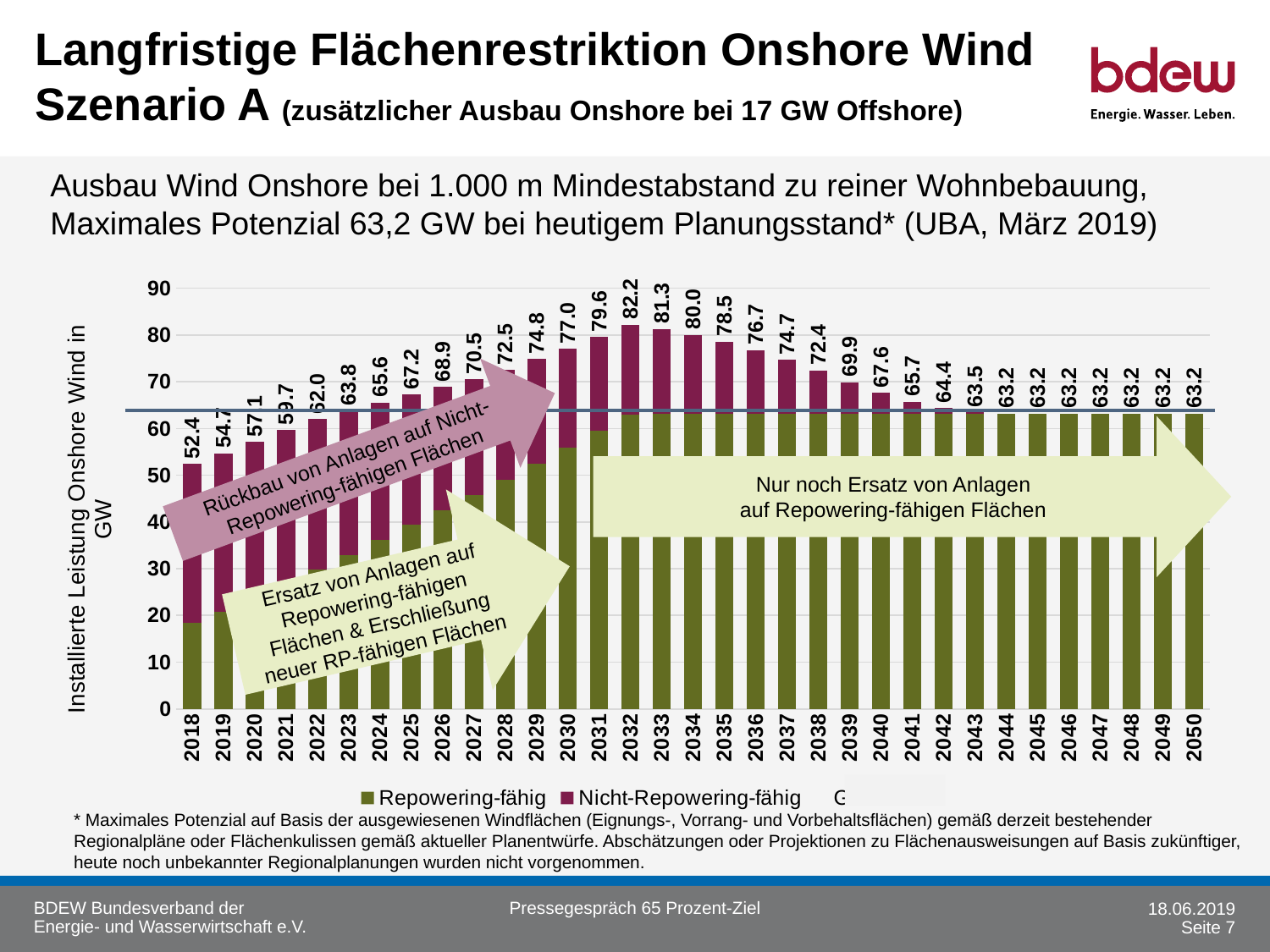

# Langfristige Flächenrestriktion Onshore Wind Szenario A (zusätzlicher Ausbau Onshore bei 17 GW Offshore)
Ausbau Wind Onshore bei 1.000 m Mindestabstand zu reiner Wohnbebauung,
Maximales Potenzial 63,2 GW bei heutigem Planungsstand* (UBA, März 2019)

### Chart

| Category | Repowering-fähig | Nicht-Repowering-fähig | Gesamt |
|---|---|---|---|
| 2018 | 18.3554 | 34.0886 | 52.444 |
| 2019 | 20.79553333333333 | 33.9261 | 54.72163333333333 |
| 2020 | 23.355050000000002 | 33.7636 | 57.11865 |
| 2021 | 26.570107872799998 | 33.1183503352 | 59.688458208 |
| 2022 | 29.8124107224 | 32.170841341599996 | 61.983252064 |
| 2023 | 32.96234580027124 | 30.8679717138 | 63.83031751407124 |
| 2024 | 36.119474330018285 | 29.446058475599997 | 65.56553280561829 |
| 2025 | 39.336746426432 | 27.9006023374 | 67.237348763832 |
| 2026 | 42.53435149784572 | 26.3186217242 | 68.85297322204572 |
| 2027 | 45.75657079525943 | 24.782353245 | 70.53892404025943 |
| 2028 | 49.07235917247314 | 23.419855914 | 72.49221508647314 |
| 2029 | 52.52401306968686 | 22.309680262999997 | 74.83369333268686 |
| 2030 | 55.93066700350058 | 21.115933251399998 | 77.04660025490058 |
| 2031 | 59.44622172196873 | 20.12443055415825 | 79.57065227612698 |
| 2032 | 62.983124995596434 | 19.172575173641363 | 82.1557001692378 |
| 2033 | 63.2 | 18.13794904113705 | 81.33794904113705 |
| 2034 | 63.2 | 16.84916698817605 | 80.04916698817605 |
| 2035 | 63.2 | 15.325536885750857 | 78.52553688575085 |
| 2036 | 63.2 | 13.534985783002405 | 76.7349857830024 |
| 2037 | 63.2 | 11.484317260623168 | 74.68431726062317 |
| 2038 | 63.2 | 9.215541873297102 | 72.4155418732971 |
| 2039 | 63.2 | 6.669589235554978 | 69.86958923555498 |
| 2040 | 63.2 | 4.391130605824316 | 67.59113060582432 |
| 2041 | 63.2 | 2.539665017055438 | 65.73966501705544 |
| 2042 | 63.2 | 1.1598194735344287 | 64.35981947353443 |
| 2043 | 63.2 | 0.2710269846706633 | 63.471026984670665 |
| 2044 | 63.2 | 6.366462912410498e-15 | 63.20000000000001 |
| 2045 | 63.2 | 6.366462912410498e-15 | 63.20000000000001 |
| 2046 | 63.2 | 6.366462912410498e-15 | 63.20000000000001 |
| 2047 | 63.2 | 6.366462912410498e-15 | 63.20000000000001 |
| 2048 | 63.2 | 6.366462912410498e-15 | 63.20000000000001 |
| 2049 | 63.2 | 6.366462912410498e-15 | 63.20000000000001 |
| 2050 | 63.2 | 6.366462912410498e-15 | 63.20000000000001 |
Rückbau von Anlagen auf Nicht-Repowering-fähigen Flächen
Nur noch Ersatz von Anlagen
auf Repowering-fähigen Flächen
Ersatz von Anlagen auf Repowering-fähigen Flächen & Erschließung neuer RP-fähigen Flächen

* Maximales Potenzial auf Basis der ausgewiesenen Windflächen (Eignungs-, Vorrang- und Vorbehaltsflächen) gemäß derzeit bestehender
Regionalpläne oder Flächenkulissen gemäß aktueller Planentwürfe. Abschätzungen oder Projektionen zu Flächenausweisungen auf Basis zukünftiger,
heute noch unbekannter Regionalplanungen wurden nicht vorgenommen.
Pressegespräch 65 Prozent-Ziel
18.06.2019
Seite 7